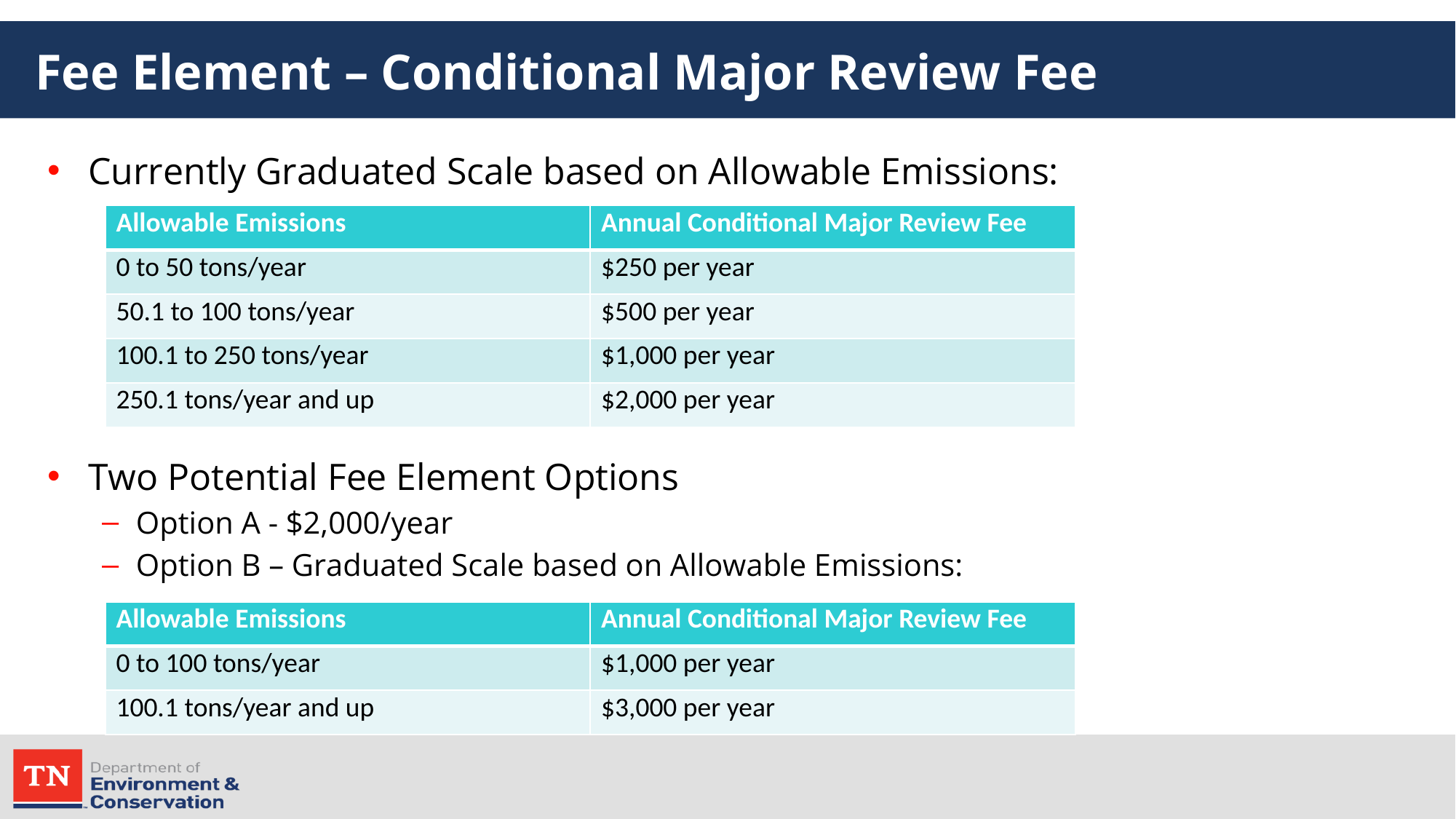

# Fee Element – Conditional Major Review Fee
Currently Graduated Scale based on Allowable Emissions:

Two Potential Fee Element Options
Option A - $2,000/year
Option B – Graduated Scale based on Allowable Emissions:
| Allowable Emissions | Annual Conditional Major Review Fee |
| --- | --- |
| 0 to 50 tons/year | $250 per year |
| 50.1 to 100 tons/year | $500 per year |
| 100.1 to 250 tons/year | $1,000 per year |
| 250.1 tons/year and up | $2,000 per year |
| Allowable Emissions | Annual Conditional Major Review Fee |
| --- | --- |
| 0 to 100 tons/year | $1,000 per year |
| 100.1 tons/year and up | $3,000 per year |